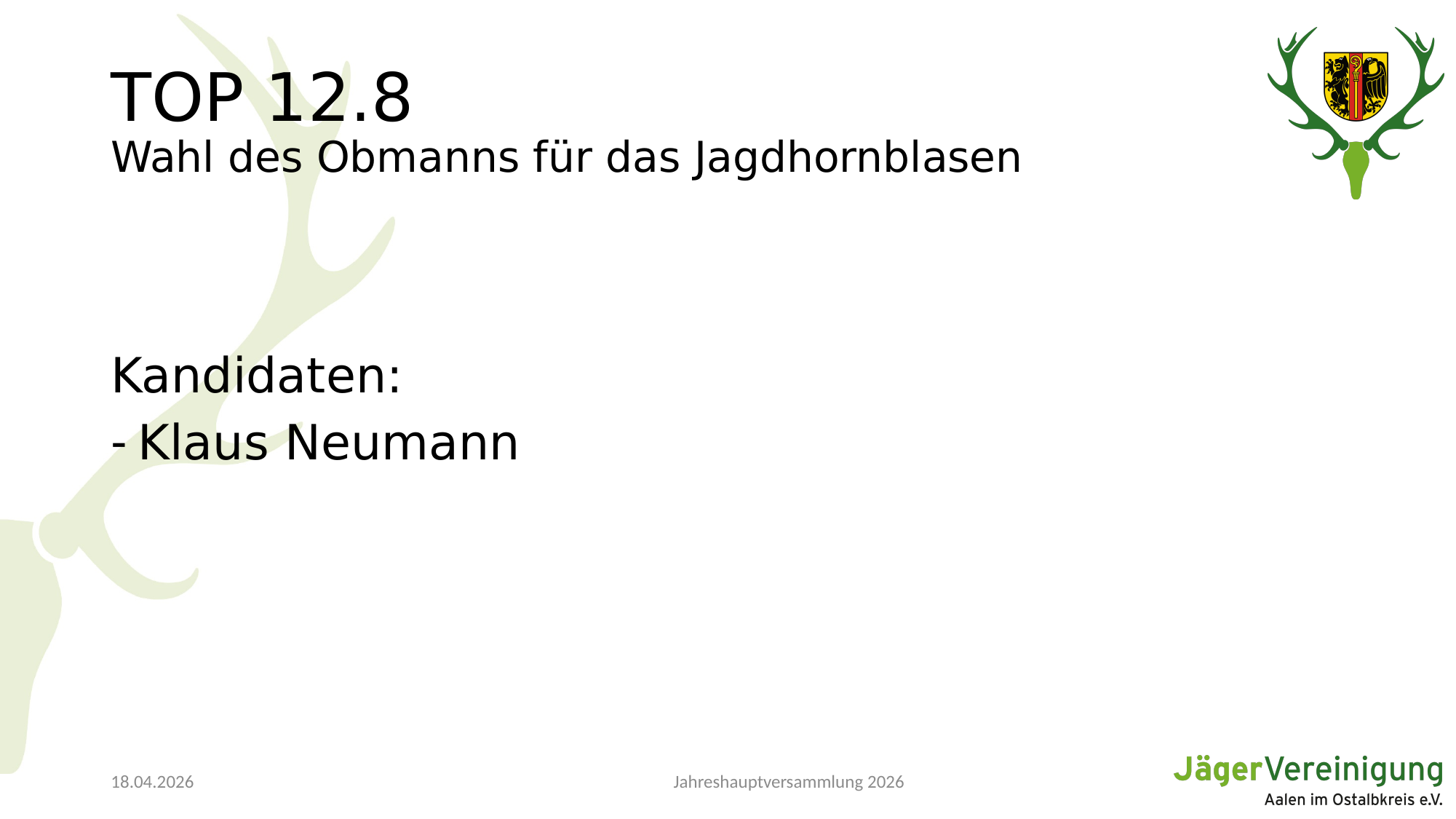

# TOP 12.8 Wahl des Obmanns für das Jagdhornblasen

Kandidaten:
Klaus Neumann

Jahreshauptversammlung 2026
18.04.2026